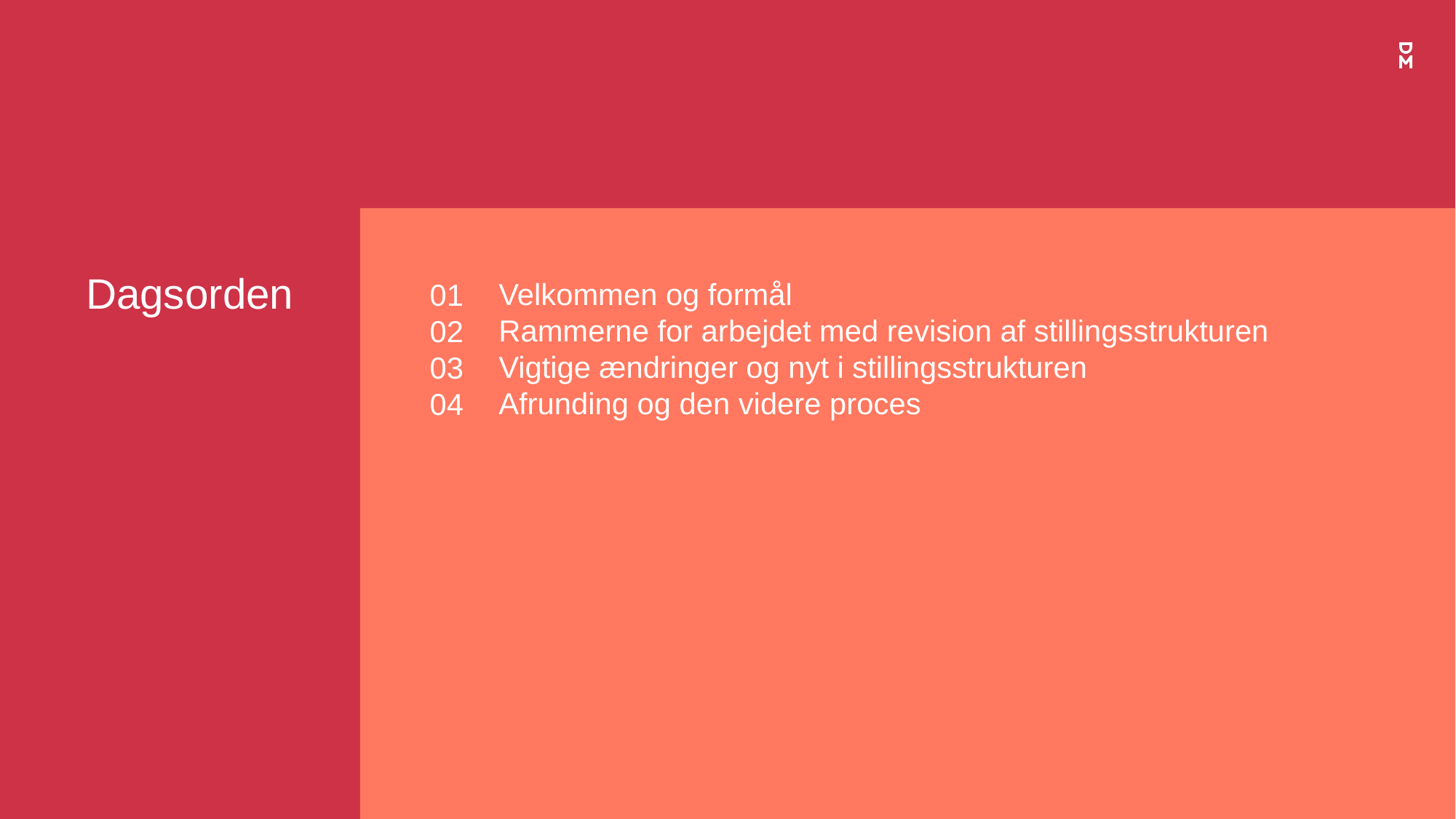

# Dagsorden
Velkommen og formål
Rammerne for arbejdet med revision af stillingsstrukturen
Vigtige ændringer og nyt i stillingsstrukturen
Afrunding og den videre proces

01
02
03
04